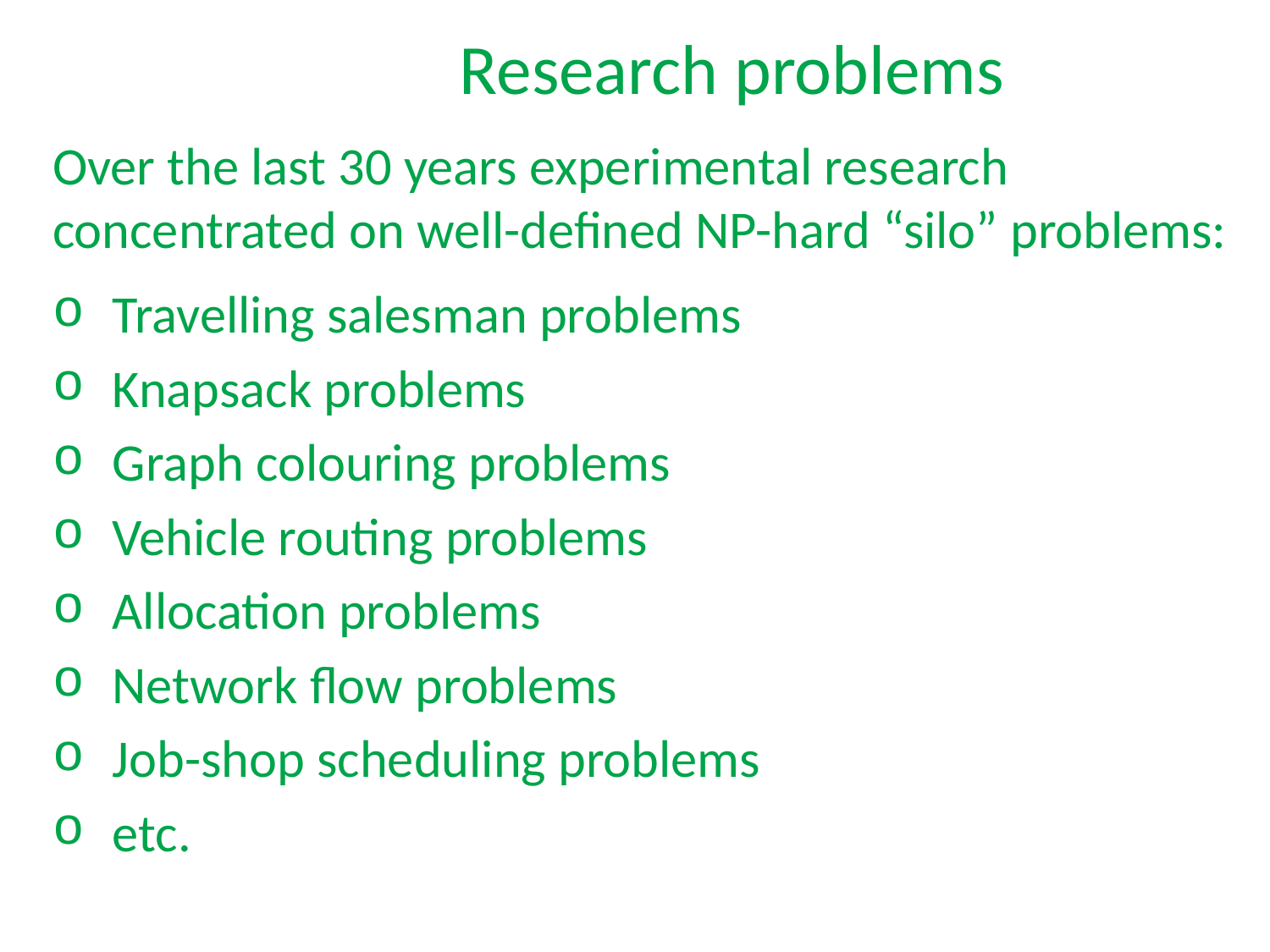

Research problems
Over the last 30 years experimental research concentrated on well-defined NP-hard “silo” problems:
 Travelling salesman problems
 Knapsack problems
 Graph colouring problems
 Vehicle routing problems
 Allocation problems
 Network flow problems
 Job-shop scheduling problems
 etc.